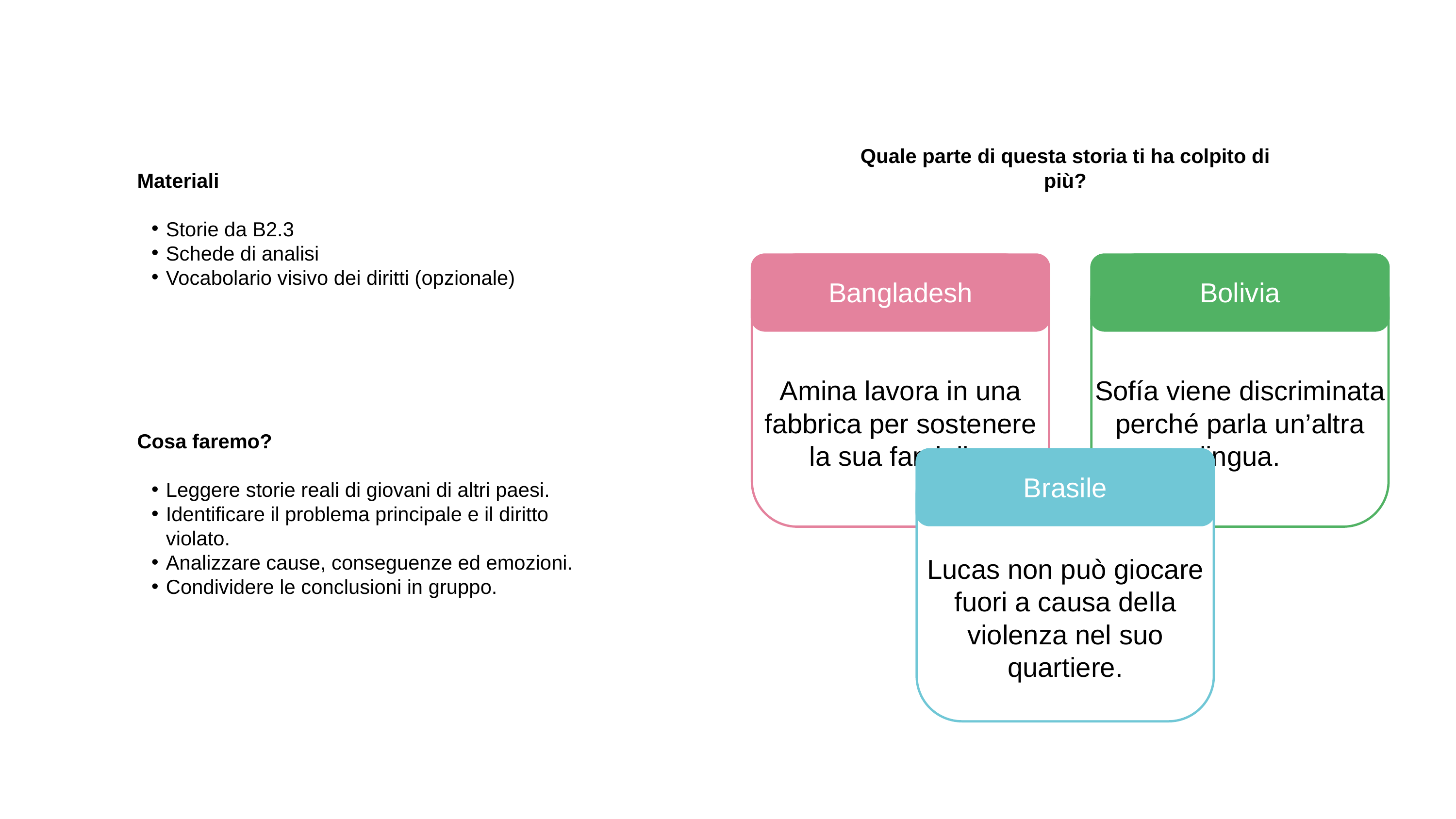

Quale parte di questa storia ti ha colpito di più?
Materiali

Storie da B2.3
Schede di analisi
Vocabolario visivo dei diritti (opzionale)

Amina lavora in una fabbrica per sostenere la sua famiglia.

Bangladesh

Sofía viene discriminata perché parla un’altra lingua.

Bolivia

Lucas non può giocare fuori a causa della violenza nel suo quartiere.

Brasile

Cosa faremo?

Leggere storie reali di giovani di altri paesi.
Identificare il problema principale e il diritto violato.
Analizzare cause, conseguenze ed emozioni.
Condividere le conclusioni in gruppo.